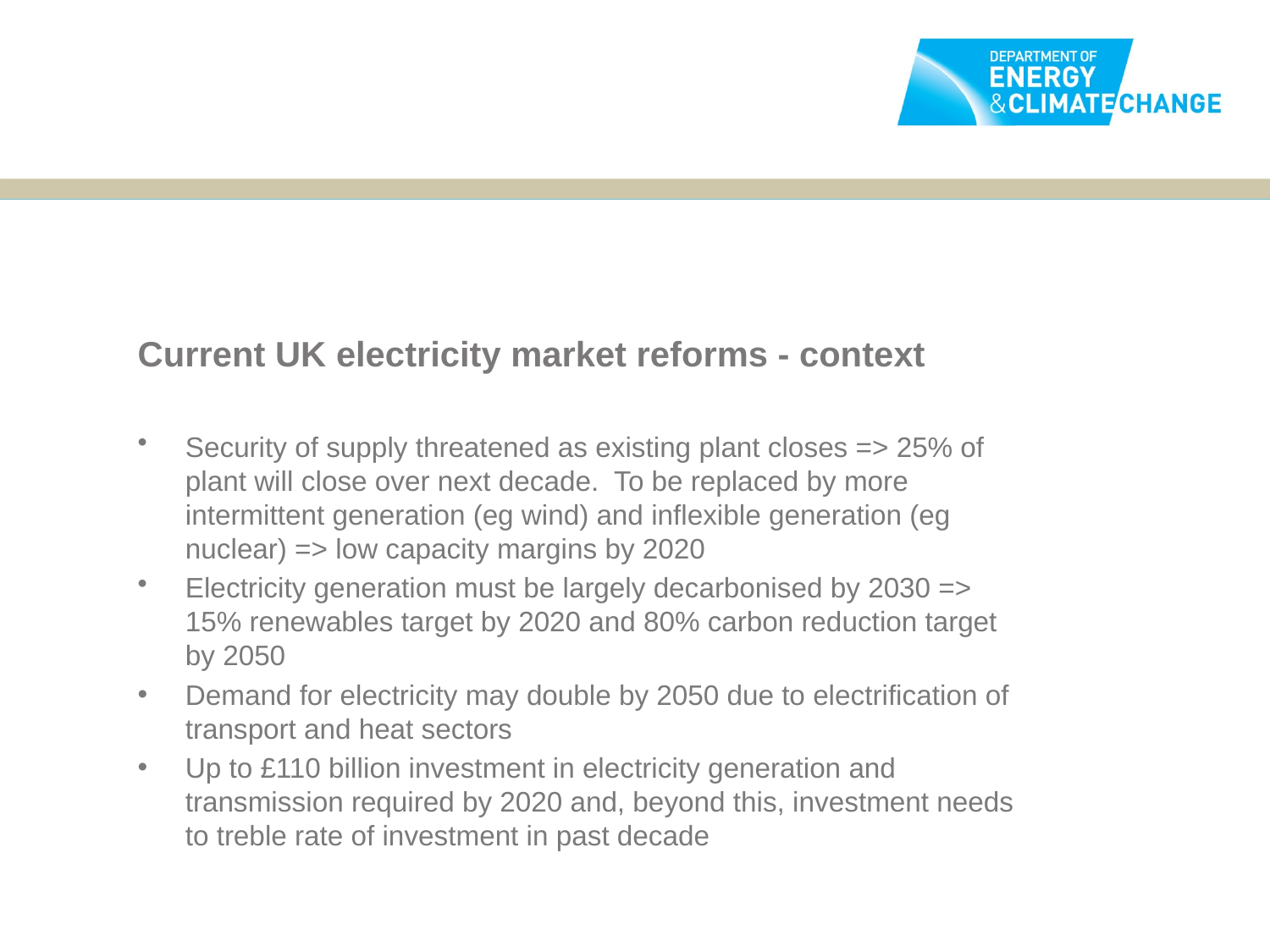

Current UK electricity market reforms - context

Security of supply threatened as existing plant closes => 25% of plant will close over next decade.  To be replaced by more intermittent generation (eg wind) and inflexible generation (eg nuclear) => low capacity margins by 2020
Electricity generation must be largely decarbonised by 2030 => 15% renewables target by 2020 and 80% carbon reduction target by 2050
Demand for electricity may double by 2050 due to electrification of transport and heat sectors
Up to £110 billion investment in electricity generation and transmission required by 2020 and, beyond this, investment needs to treble rate of investment in past decade